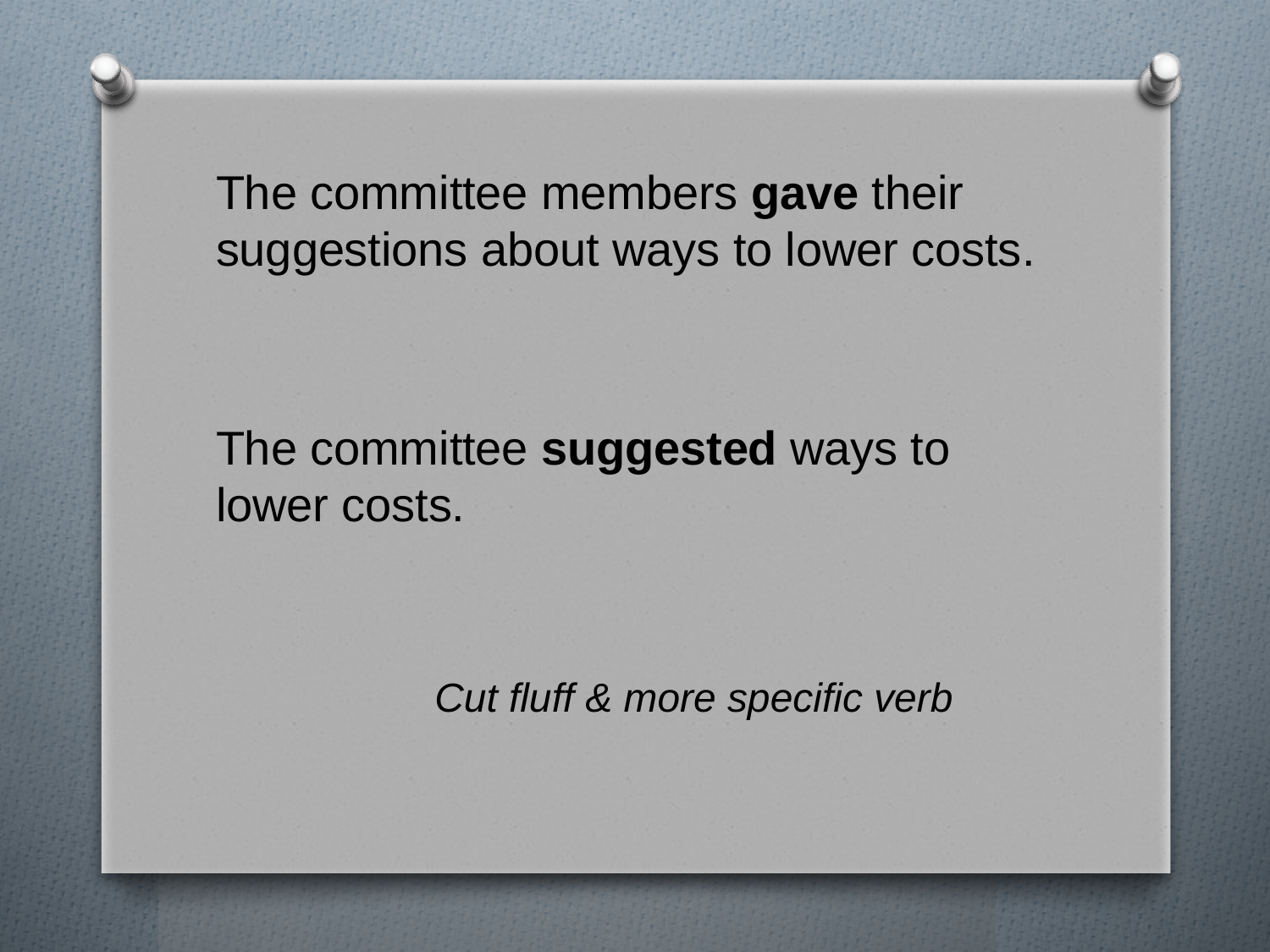

The committee members gave their suggestions about ways to lower costs.

The committee suggested ways to lower costs.

		Cut fluff & more specific verb